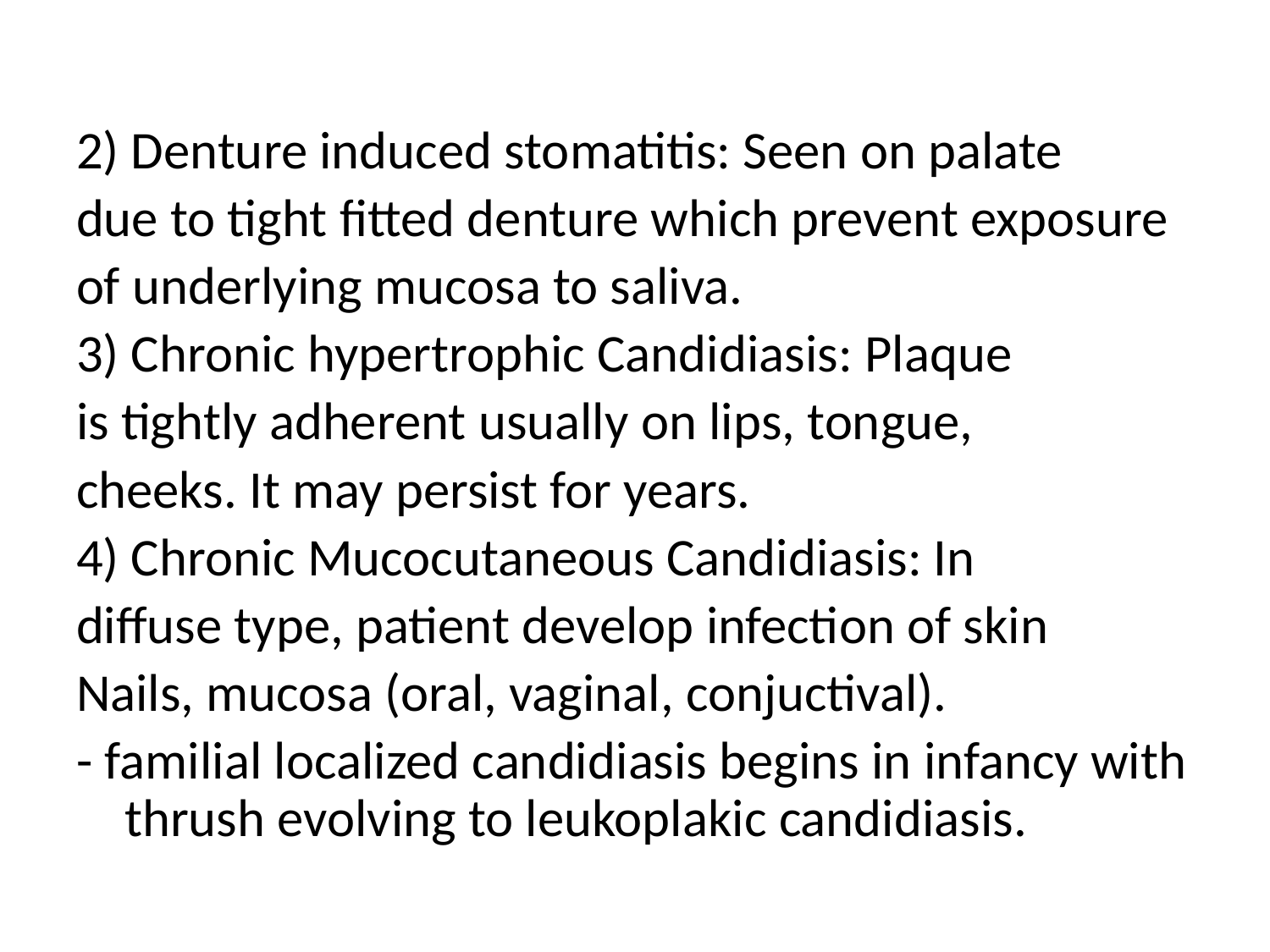

2) Denture induced stomatitis: Seen on palate
due to tight fitted denture which prevent exposure
of underlying mucosa to saliva.
3) Chronic hypertrophic Candidiasis: Plaque
is tightly adherent usually on lips, tongue,
cheeks. It may persist for years.
4) Chronic Mucocutaneous Candidiasis: In
diffuse type, patient develop infection of skin
Nails, mucosa (oral, vaginal, conjuctival).
- familial localized candidiasis begins in infancy with thrush evolving to leukoplakic candidiasis.